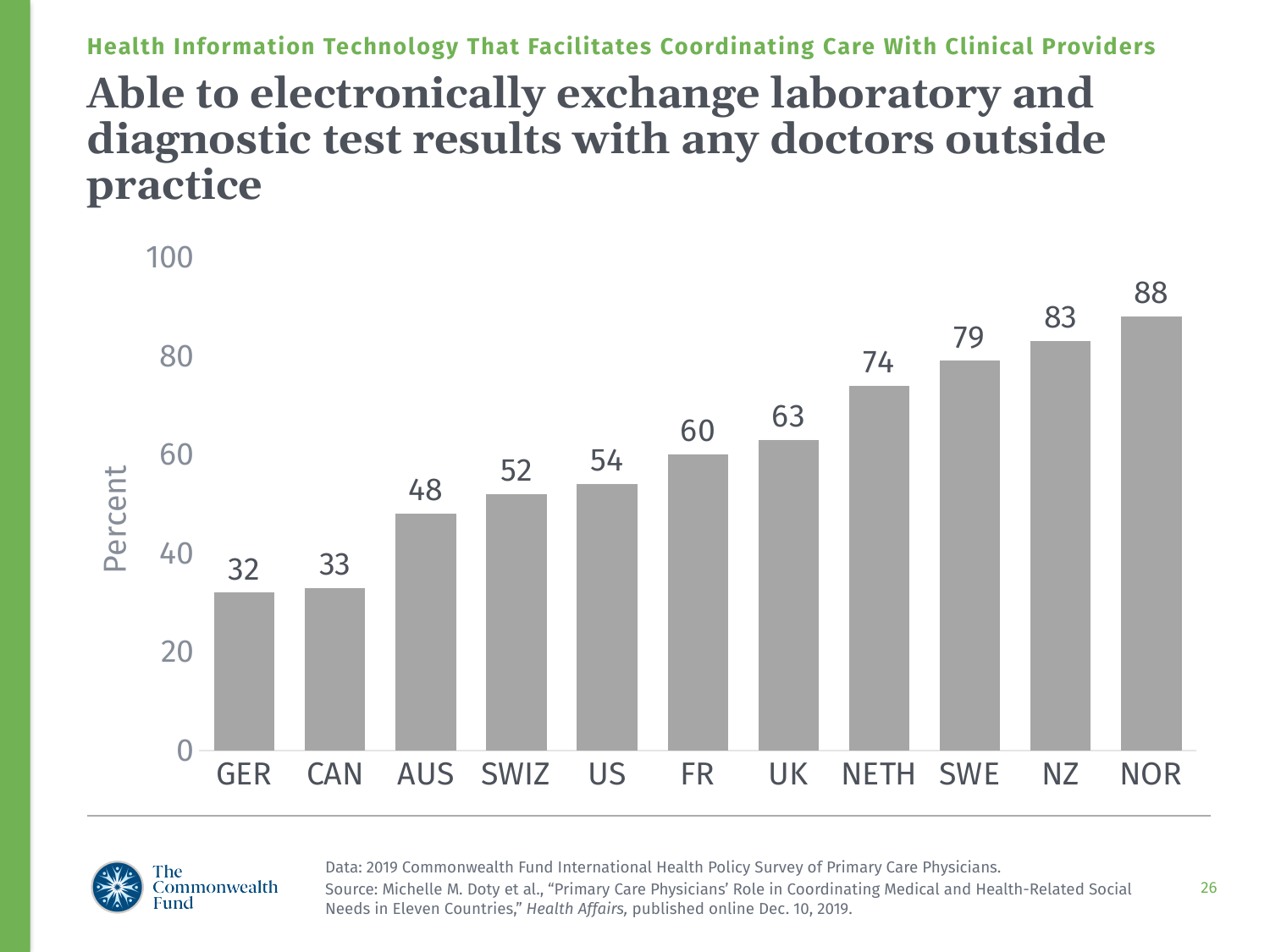

Health Information Technology That Facilitates Coordinating Care With Clinical Providers
# Able to electronically exchange laboratory and diagnostic test results with any doctors outside practice

### Chart

| Category | Series 1 |
|---|---|
| GER | 32.0 |
| CAN | 33.0 |
| AUS | 48.0 |
| SWIZ | 52.0 |
| US | 54.0 |
| FR | 60.0 |
| UK | 63.0 |
| NETH | 74.0 |
| SWE | 79.0 |
| NZ | 83.0 |
| NOR | 88.0 |
Data: 2019 Commonwealth Fund International Health Policy Survey of Primary Care Physicians.
Source: Michelle M. Doty et al., “Primary Care Physicians’ Role in Coordinating Medical and Health-Related Social Needs in Eleven Countries,” Health Affairs, published online Dec. 10, 2019.